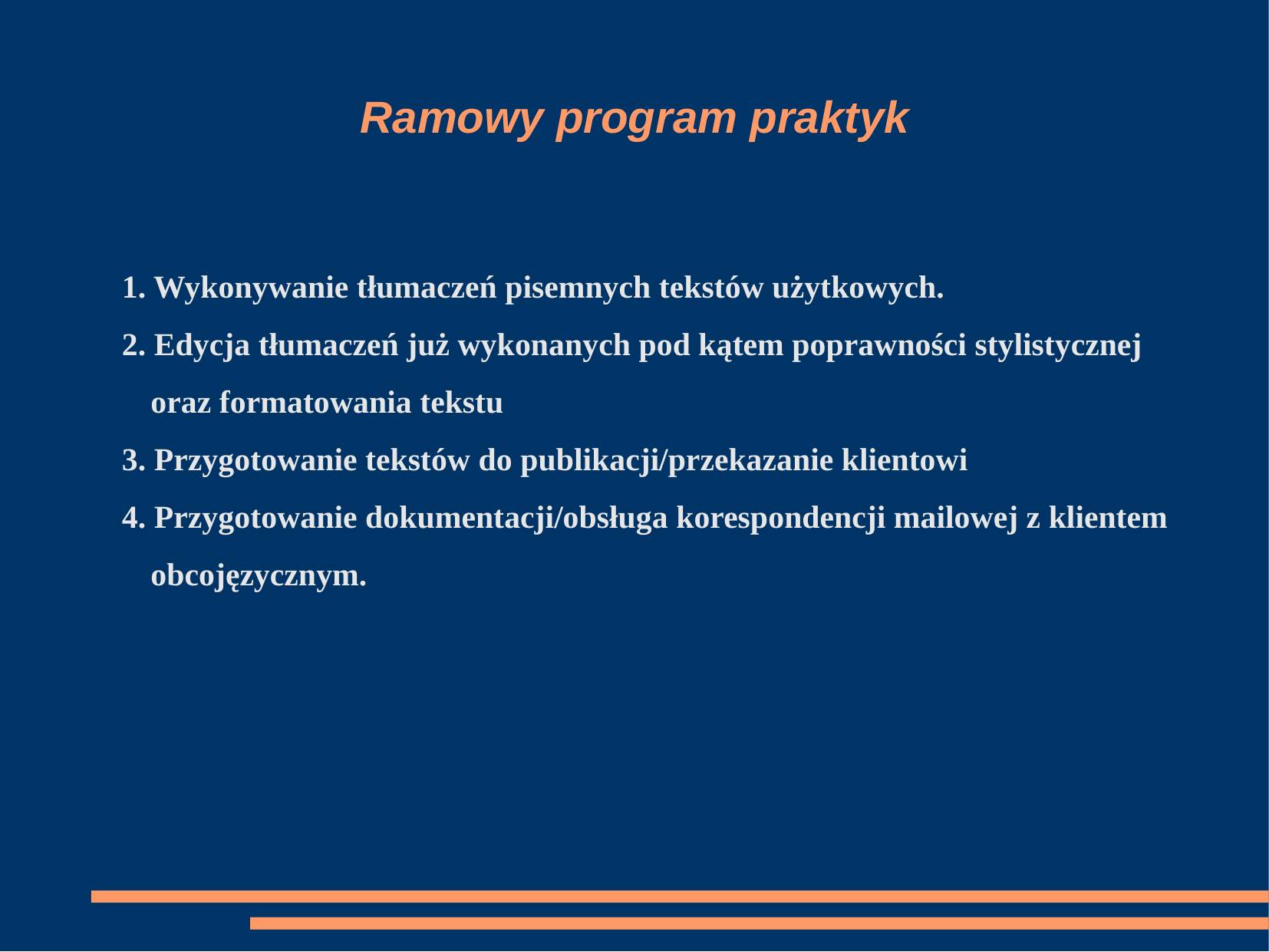

Ramowy program praktyk
1. Wykonywanie tłumaczeń pisemnych tekstów użytkowych.
2. Edycja tłumaczeń już wykonanych pod kątem poprawności stylistycznej oraz formatowania tekstu
3. Przygotowanie tekstów do publikacji/przekazanie klientowi
4. Przygotowanie dokumentacji/obsługa korespondencji mailowej z klientem obcojęzycznym.